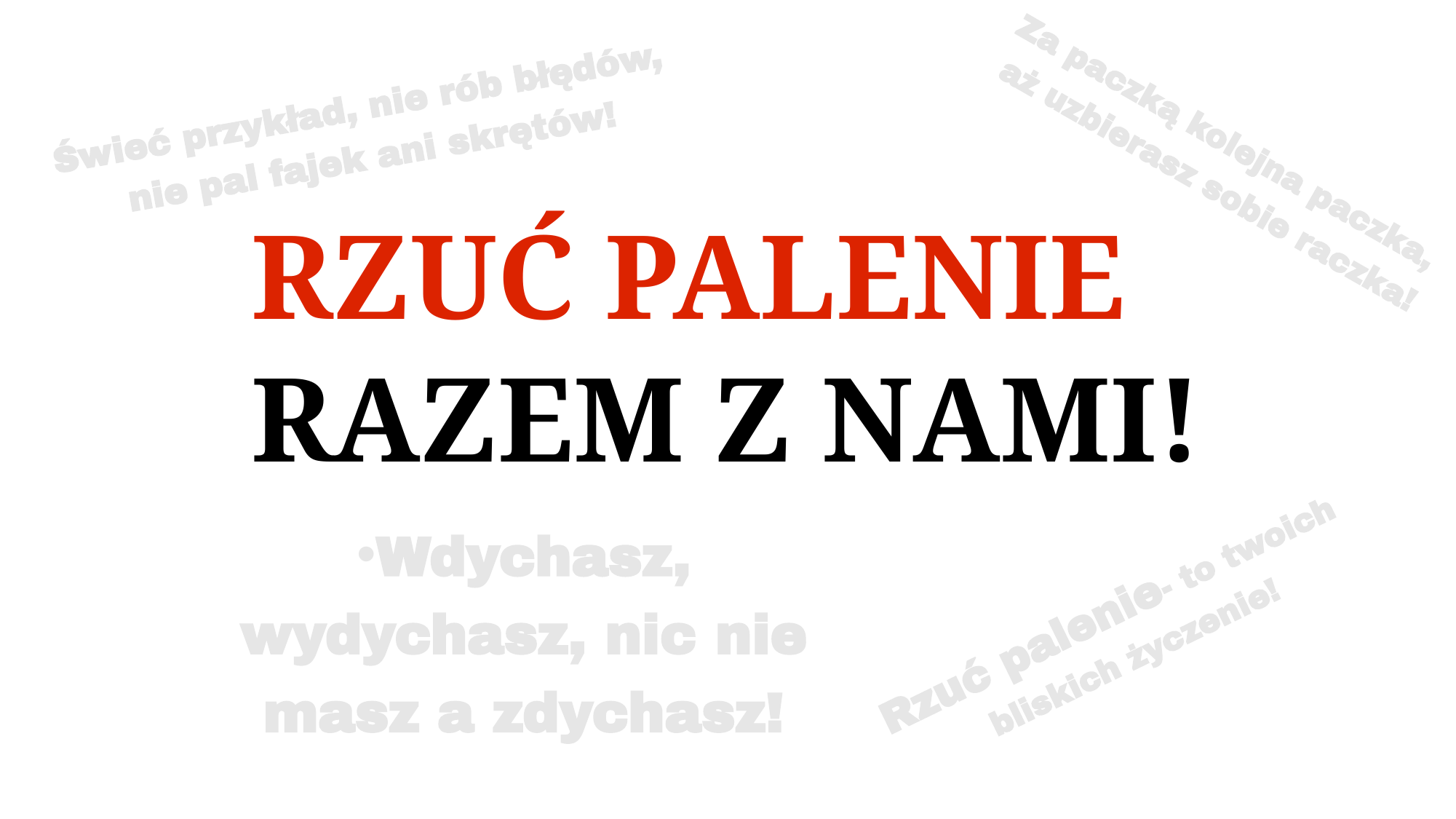

Świeć przykład, nie rób błędów,
nie pal fajek ani skrętów!
Za paczką kolejna paczka,
aż uzbierasz sobie raczka!
# RZUĆ PALENIE RAZEM Z NAMI!
Wdychasz, wydychasz, nic nie masz a zdychasz!
Rzuć palenie- to twoich
bliskich życzenie!